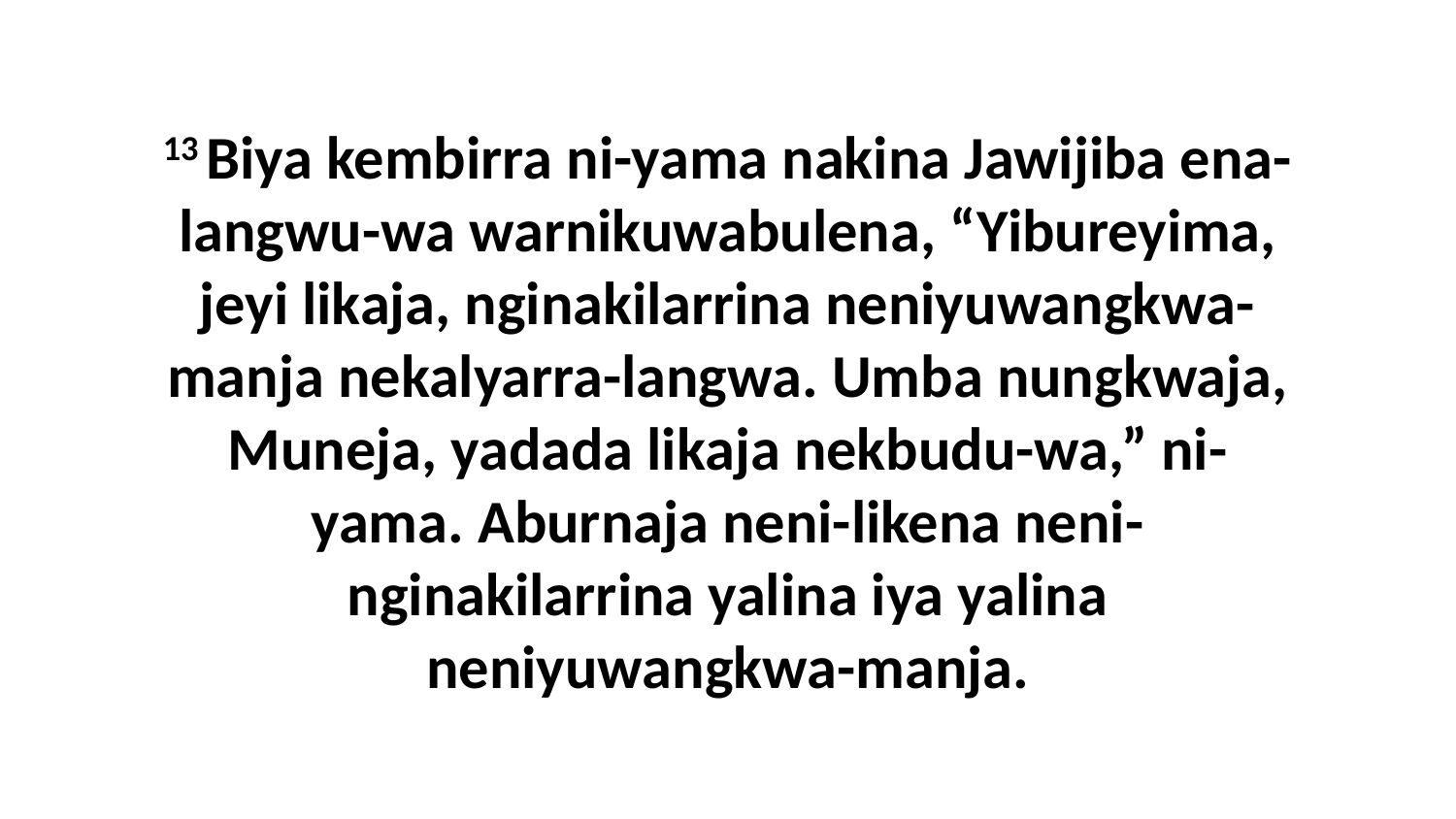

13 Biya kembirra ni-yama nakina Jawijiba ena-langwu-wa warnikuwabulena, “Yibureyima, jeyi likaja, nginakilarrina neniyuwangkwa-manja nekalyarra-langwa. Umba nungkwaja, Muneja, yadada likaja nekbudu-wa,” ni-yama. Aburnaja neni-likena neni-nginakilarrina yalina iya yalina neniyuwangkwa-manja.